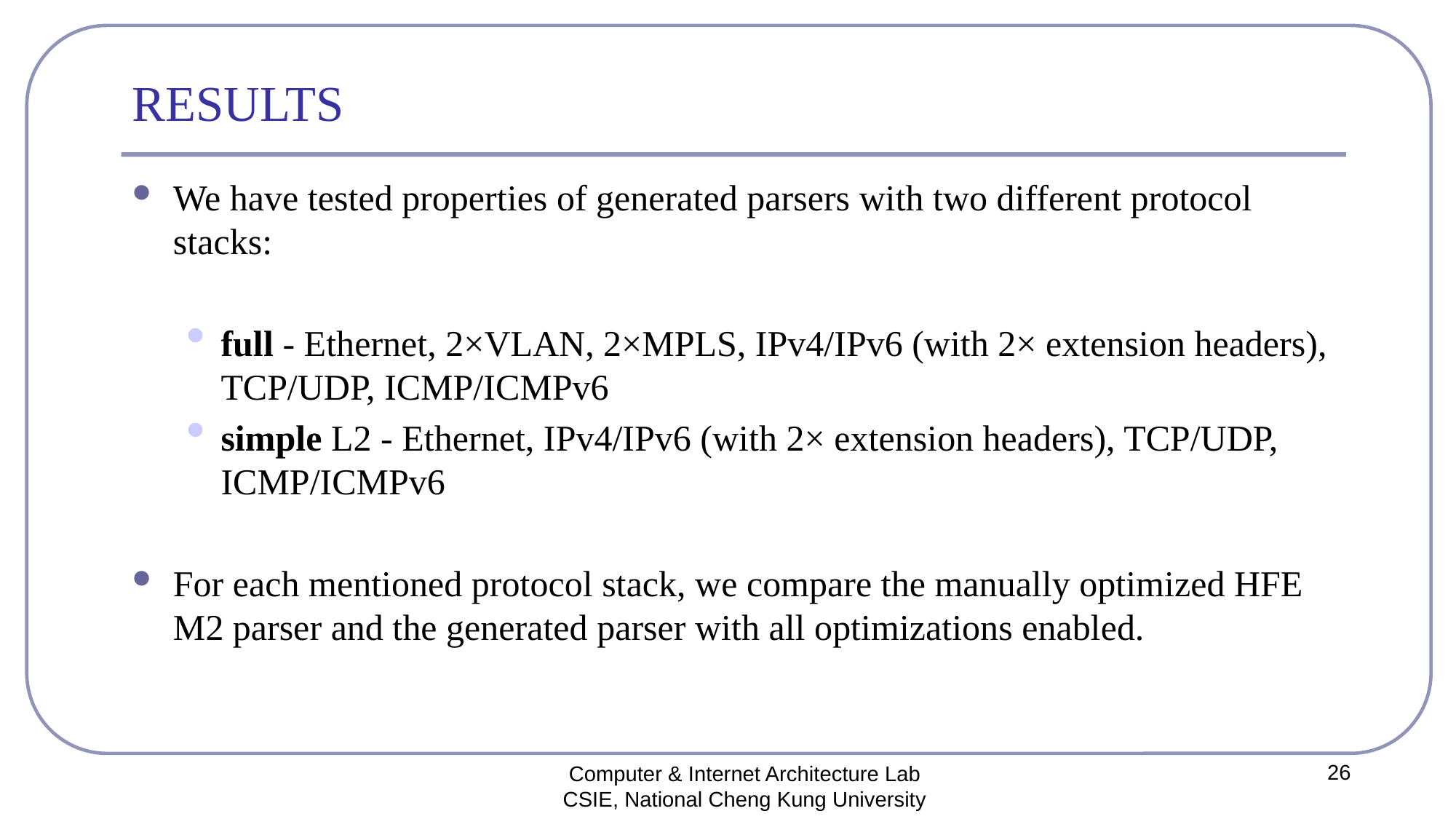

# RESULTS
We have tested properties of generated parsers with two different protocol stacks:

full - Ethernet, 2×VLAN, 2×MPLS, IPv4/IPv6 (with 2× extension headers), TCP/UDP, ICMP/ICMPv6
simple L2 - Ethernet, IPv4/IPv6 (with 2× extension headers), TCP/UDP, ICMP/ICMPv6

For each mentioned protocol stack, we compare the manually optimized HFE M2 parser and the generated parser with all optimizations enabled.

26
Computer & Internet Architecture Lab
CSIE, National Cheng Kung University